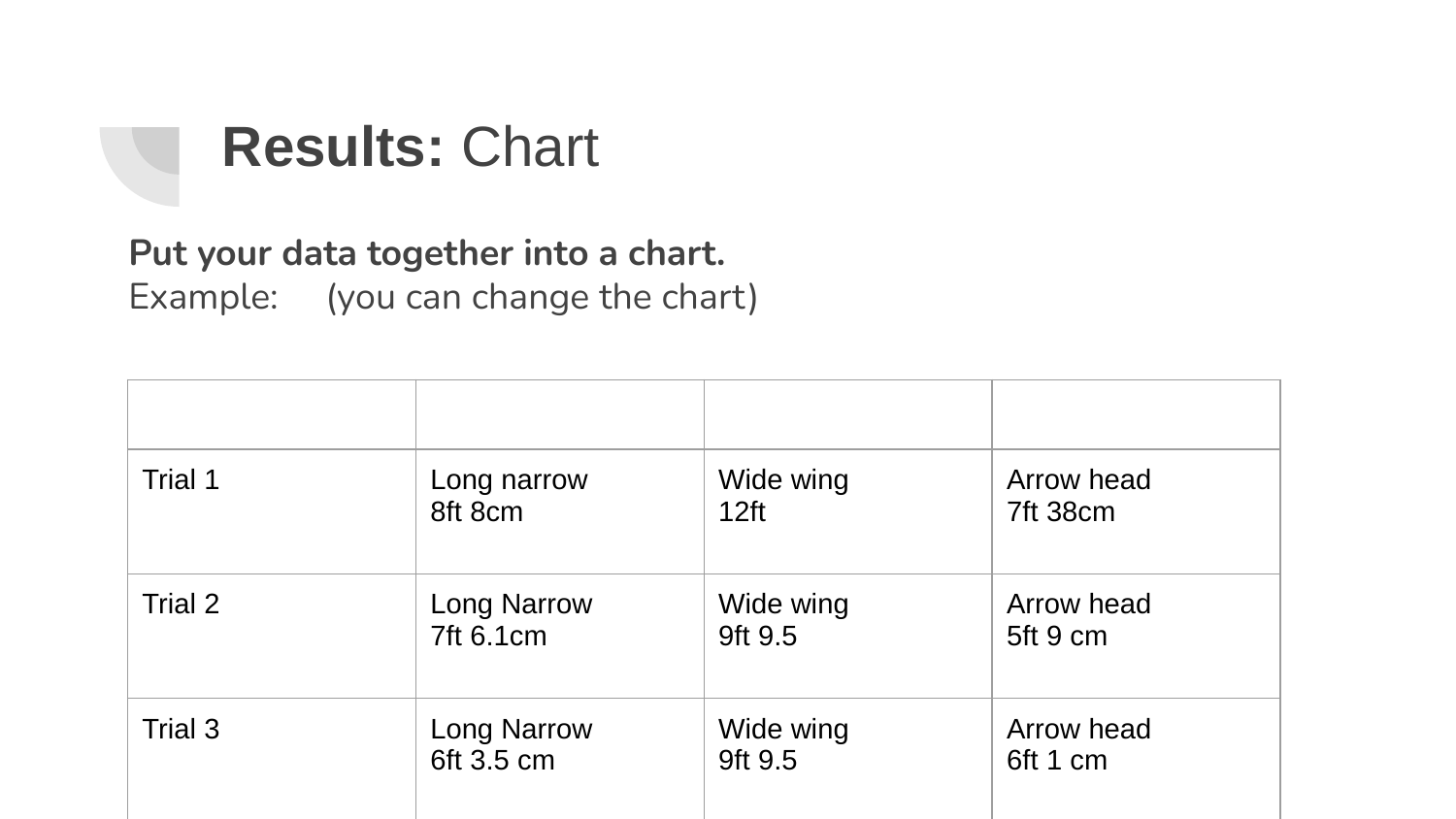

# Results: Chart
Put your data together into a chart.
Example:     (you can change the chart)
|  |  |  |  |
| --- | --- | --- | --- |
| Trial 1 | Long narrow 8ft 8cm | Wide wing 12ft | Arrow head 7ft 38cm |
| Trial 2 | Long Narrow 7ft 6.1cm | Wide wing 9ft 9.5 | Arrow head 5ft 9 cm |
| Trial 3 | Long Narrow 6ft 3.5 cm | Wide wing 9ft 9.5 | Arrow head 6ft 1 cm |